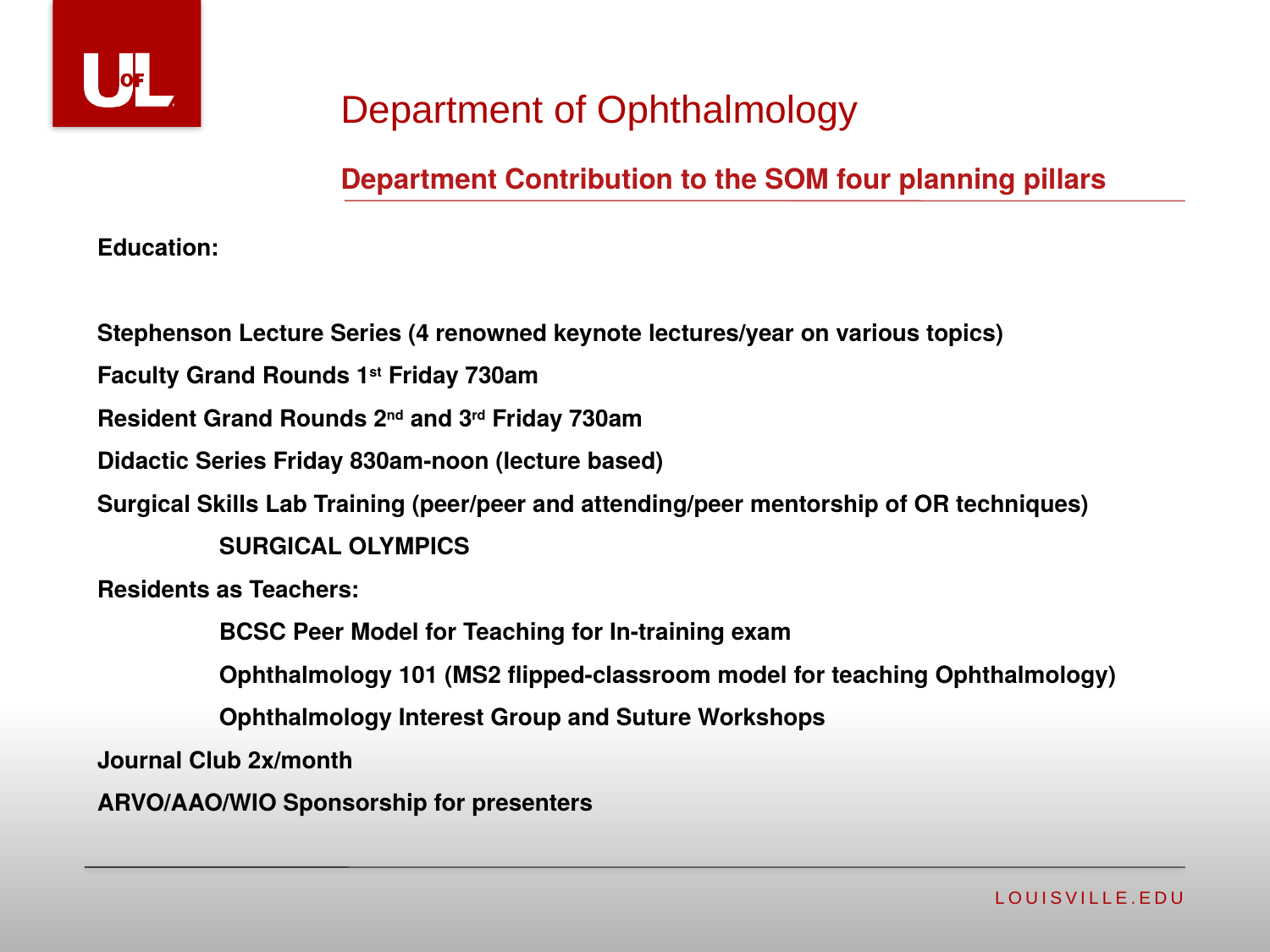

Department of Ophthalmology
# Department Contribution to the SOM four planning pillars
Education:

Stephenson Lecture Series (4 renowned keynote lectures/year on various topics)
Faculty Grand Rounds 1st Friday 730am
Resident Grand Rounds 2nd and 3rd Friday 730am
Didactic Series Friday 830am-noon (lecture based)
Surgical Skills Lab Training (peer/peer and attending/peer mentorship of OR techniques)
	SURGICAL OLYMPICS
Residents as Teachers:
	BCSC Peer Model for Teaching for In-training exam
	Ophthalmology 101 (MS2 flipped-classroom model for teaching Ophthalmology)
	Ophthalmology Interest Group and Suture Workshops
Journal Club 2x/month
ARVO/AAO/WIO Sponsorship for presenters